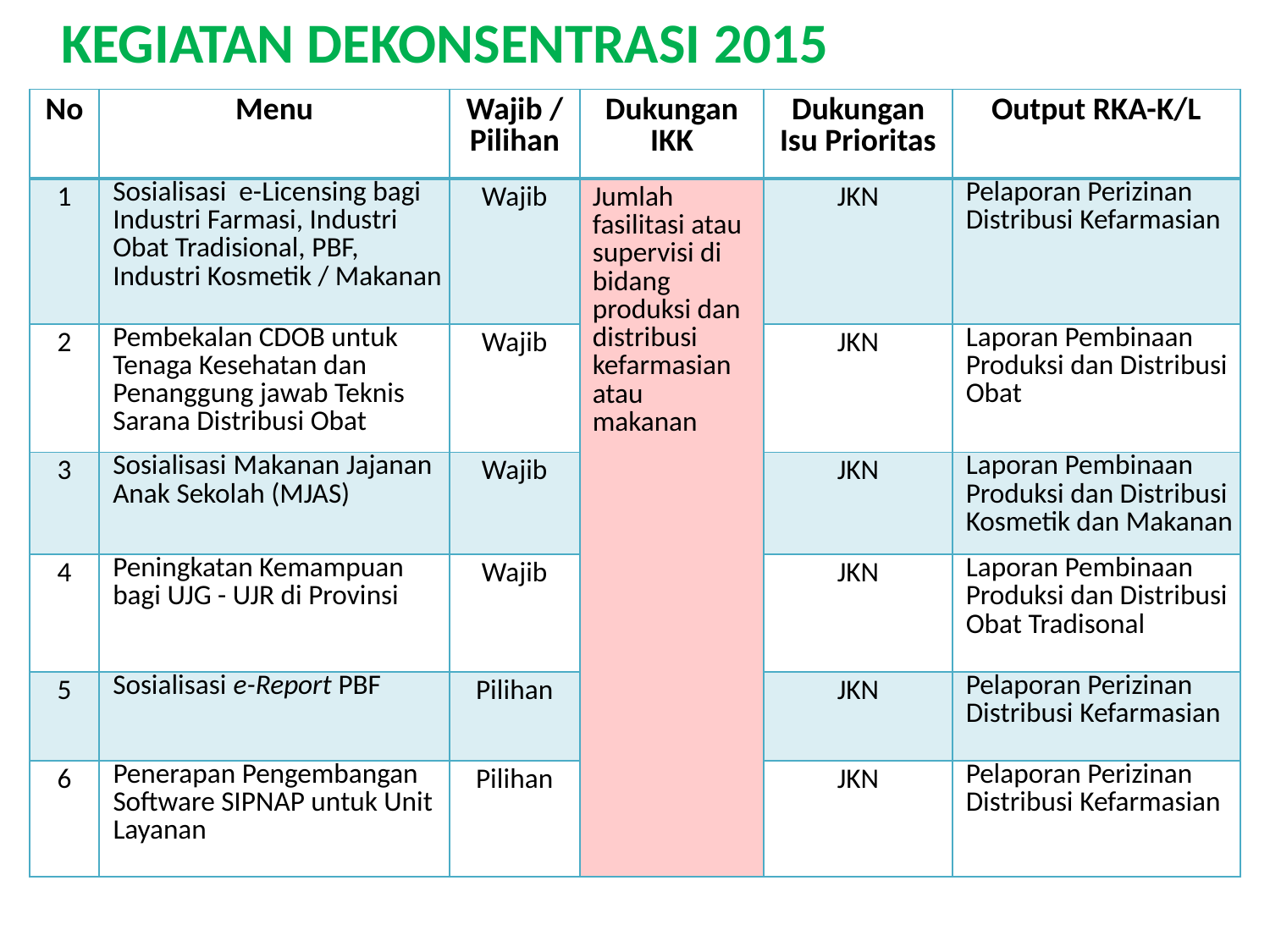

# KEGIATAN DEKONSENTRASI 2015
| No | Menu | Wajib / Pilihan | Dukungan IKK | Dukungan Isu Prioritas | Output RKA-K/L |
| --- | --- | --- | --- | --- | --- |
| 1 | Sosialisasi e-Licensing bagi Industri Farmasi, Industri Obat Tradisional, PBF, Industri Kosmetik / Makanan | Wajib | Jumlah fasilitasi atau supervisi di bidang produksi dan distribusi kefarmasian atau makanan | JKN | Pelaporan Perizinan Distribusi Kefarmasian |
| 2 | Pembekalan CDOB untuk Tenaga Kesehatan dan Penanggung jawab Teknis Sarana Distribusi Obat | Wajib |  | JKN | Laporan Pembinaan Produksi dan Distribusi Obat |
| 3 | Sosialisasi Makanan Jajanan Anak Sekolah (MJAS) | Wajib |  | JKN | Laporan Pembinaan Produksi dan Distribusi Kosmetik dan Makanan |
| 4 | Peningkatan Kemampuan bagi UJG - UJR di Provinsi | Wajib |  | JKN | Laporan Pembinaan Produksi dan Distribusi Obat Tradisonal |
| 5 | Sosialisasi e-Report PBF | Pilihan |  | JKN | Pelaporan Perizinan Distribusi Kefarmasian |
| 6 | Penerapan Pengembangan Software SIPNAP untuk Unit Layanan | Pilihan |  | JKN | Pelaporan Perizinan Distribusi Kefarmasian |